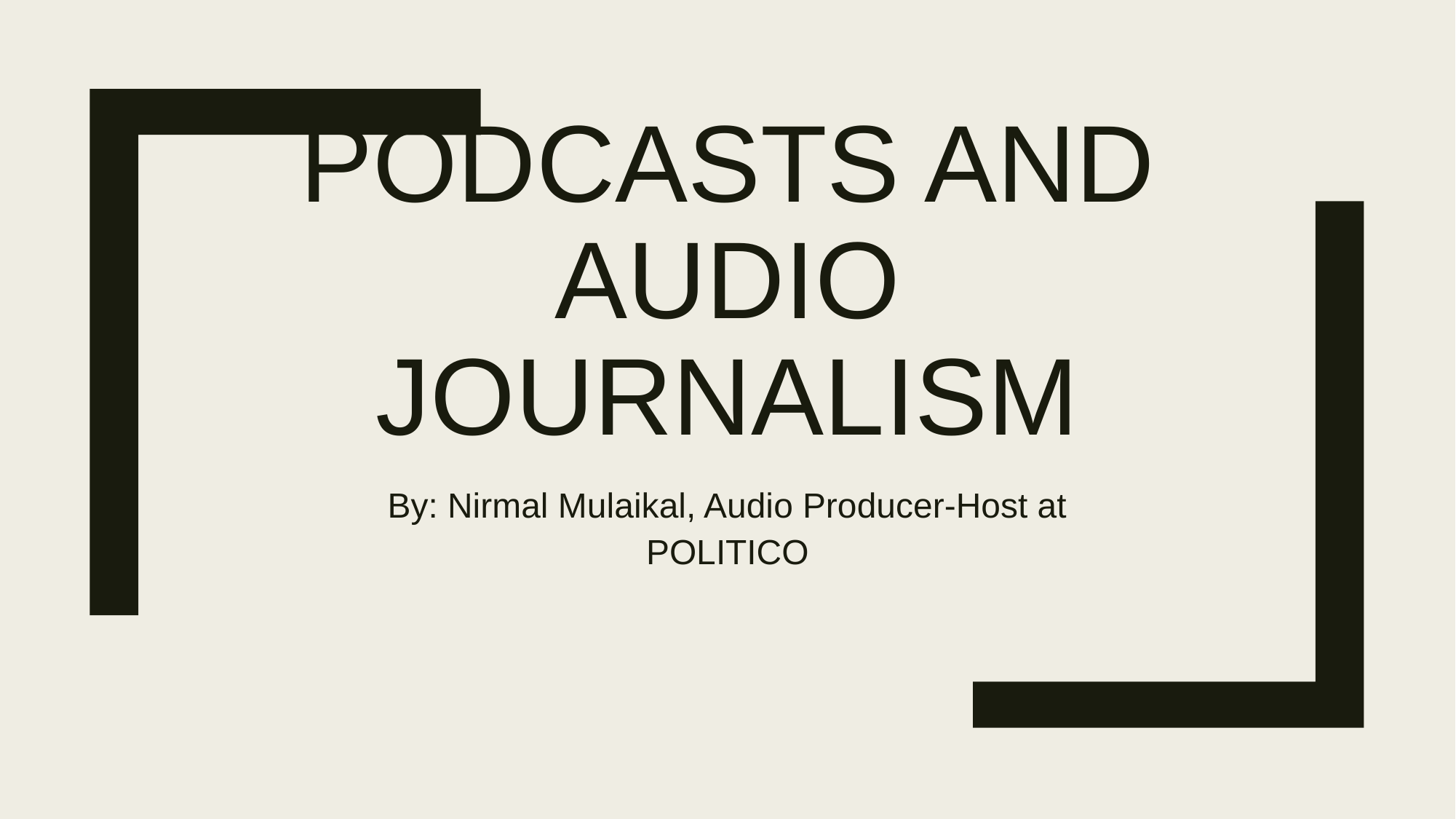

# Podcasts and audio journalism
By: Nirmal Mulaikal, Audio Producer-Host at POLITICO